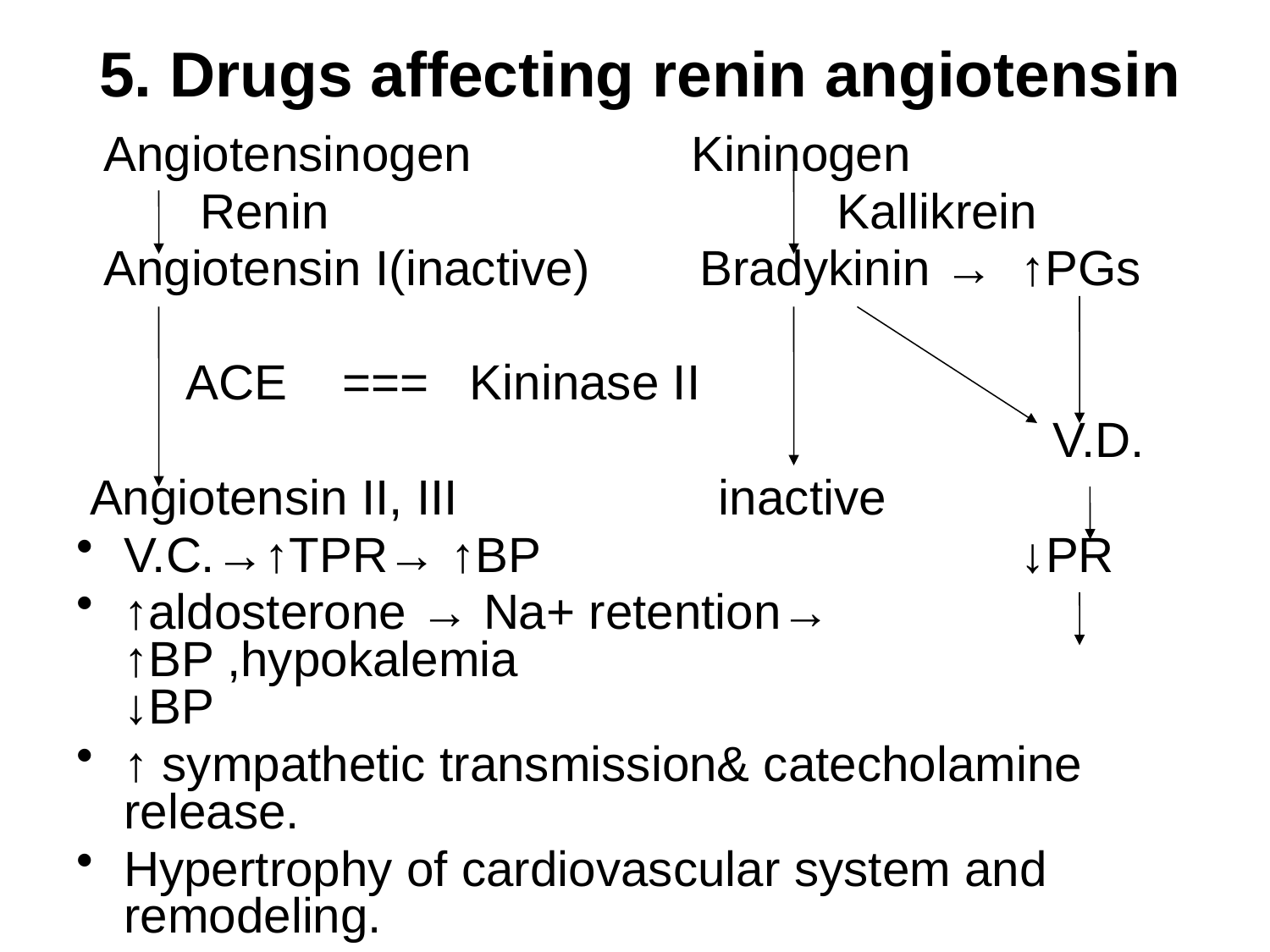

# 5. Drugs affecting renin angiotensin
  Angiotensinogen                Kininogen
         Renin                                     Kallikrein
  Angiotensin I(inactive)        Bradykinin →  ↑PGs

        ACE    ===   Kininase II
                                                                       V.D.
 Angiotensin II, III                   inactive
V.C.→↑TPR→ ↑BP                                   ↓PR
↑aldosterone → Na+ retention→ ↑BP ,hypokalemia                                             ↓BP
↑ sympathetic transmission& catecholamine release.
Hypertrophy of cardiovascular system and remodeling.